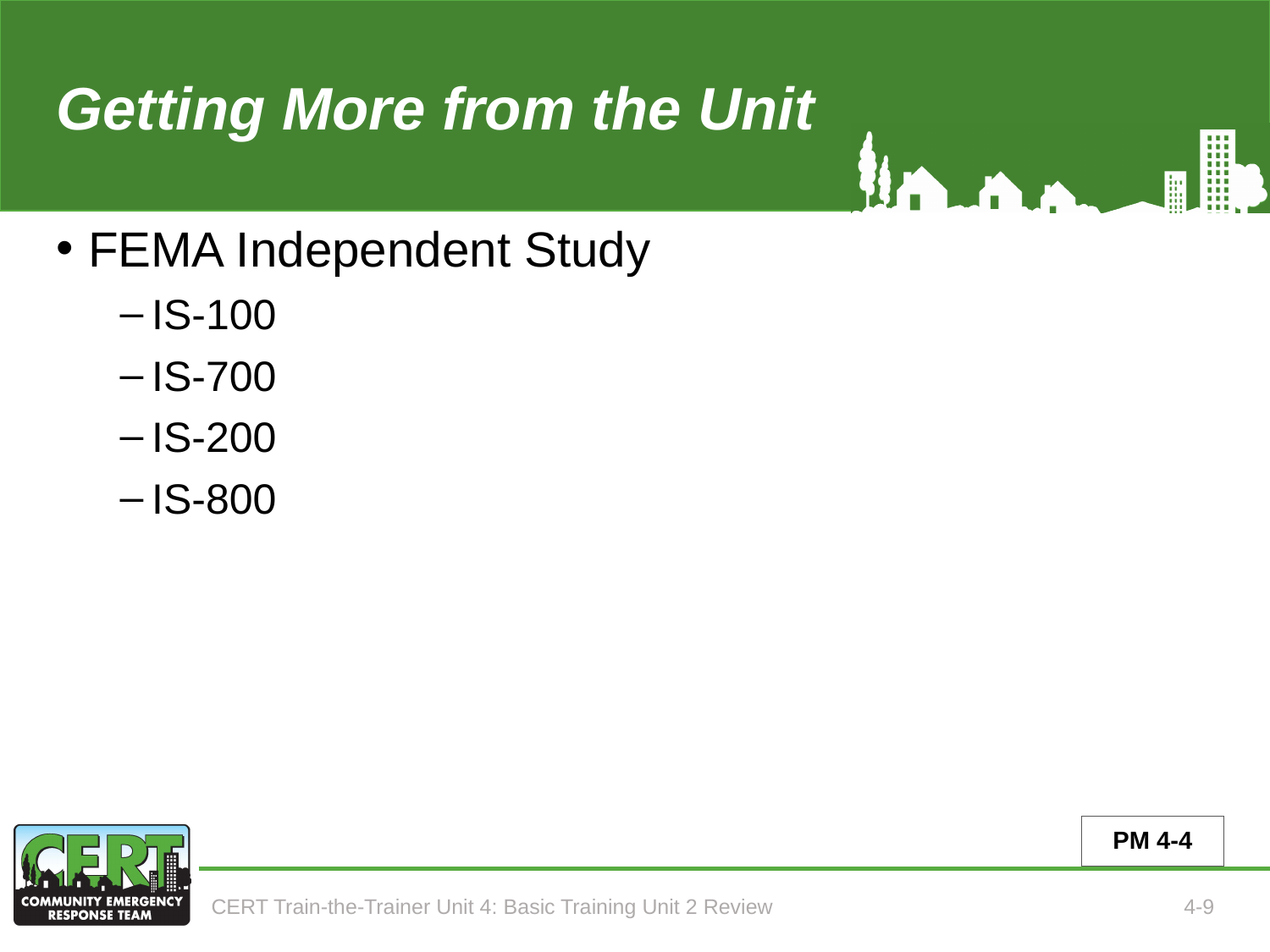

# Getting More from the Unit(Unit 4)
FEMA Independent Study
IS-100
IS-700
IS-200
IS-800
PM 4-4
CERT Train-the-Trainer Unit 4: Basic Training Unit 2 Review
4-9